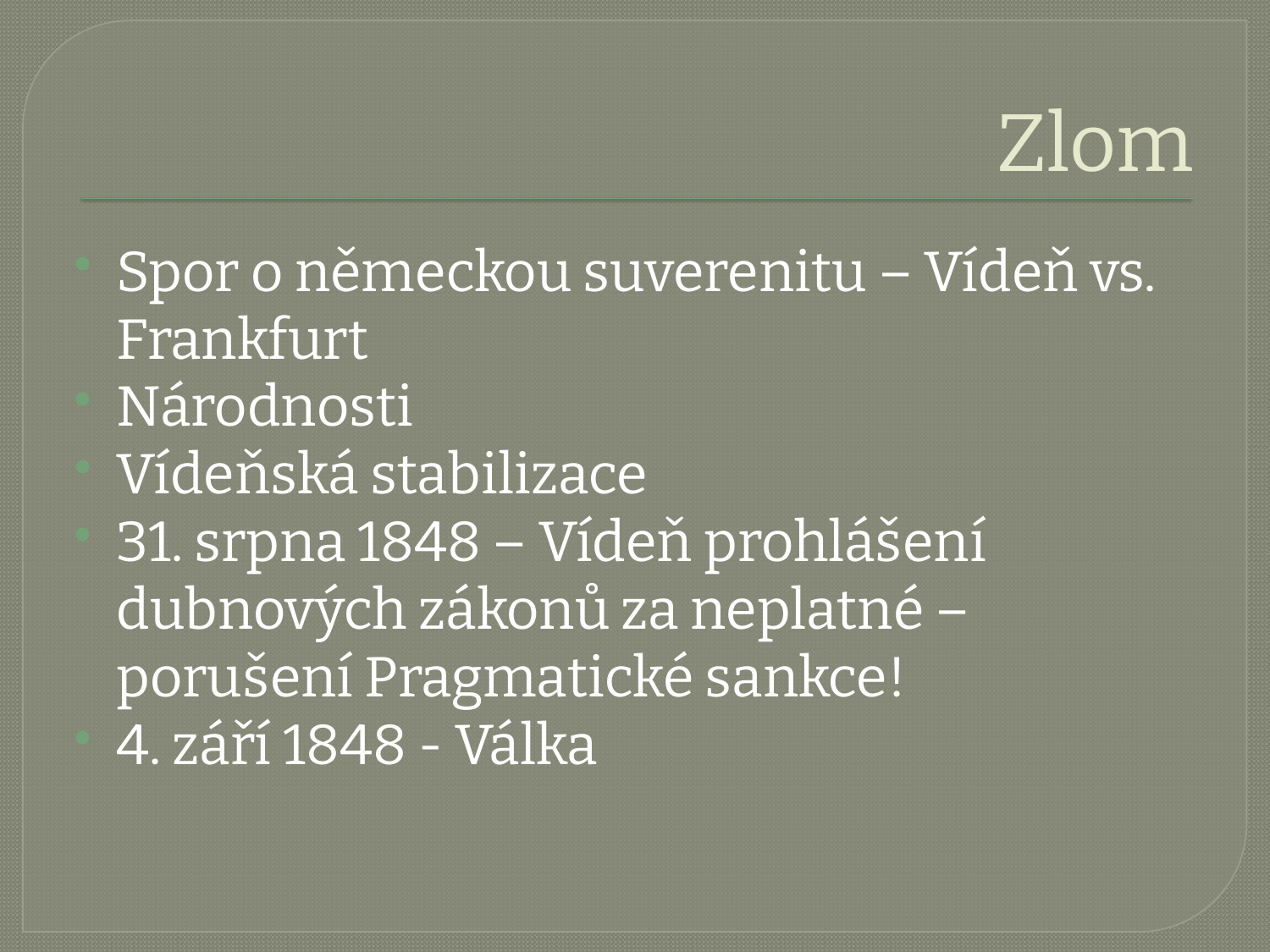

# Zlom
Spor o německou suverenitu – Vídeň vs. Frankfurt
Národnosti
Vídeňská stabilizace
31. srpna 1848 – Vídeň prohlášení dubnových zákonů za neplatné – porušení Pragmatické sankce!
4. září 1848 - Válka